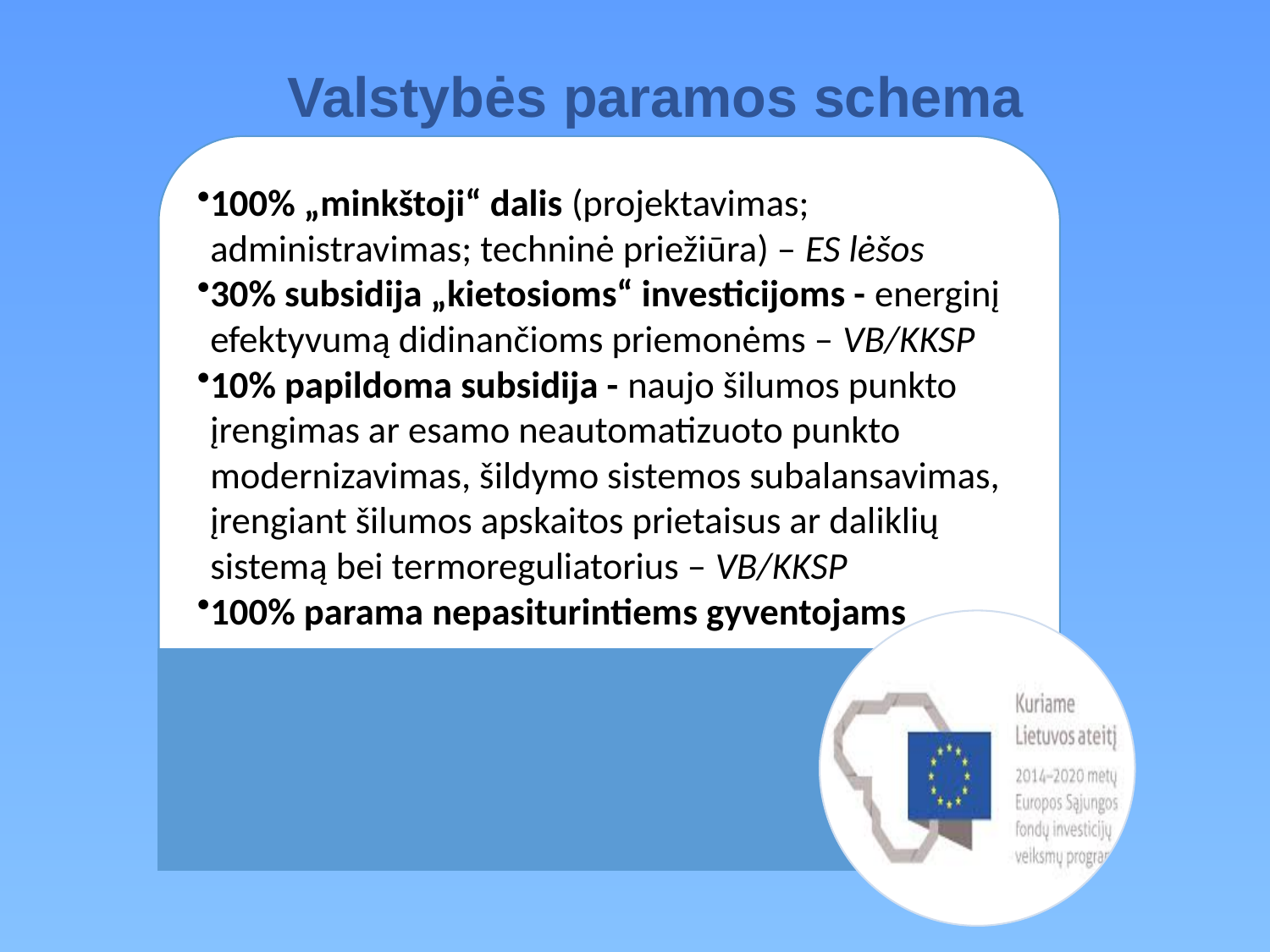

# Valstybės paramos schema
100% „minkštoji“ dalis (projektavimas; administravimas; techninė priežiūra) – ES lėšos
30% subsidija „kietosioms“ investicijoms - energinį efektyvumą didinančioms priemonėms – VB/KKSP
10% papildoma subsidija - naujo šilumos punkto įrengimas ar esamo neautomatizuoto punkto modernizavimas, šildymo sistemos subalansavimas, įrengiant šilumos apskaitos prietaisus ar daliklių sistemą bei termoreguliatorius – VB/KKSP
100% parama nepasiturintiems gyventojams